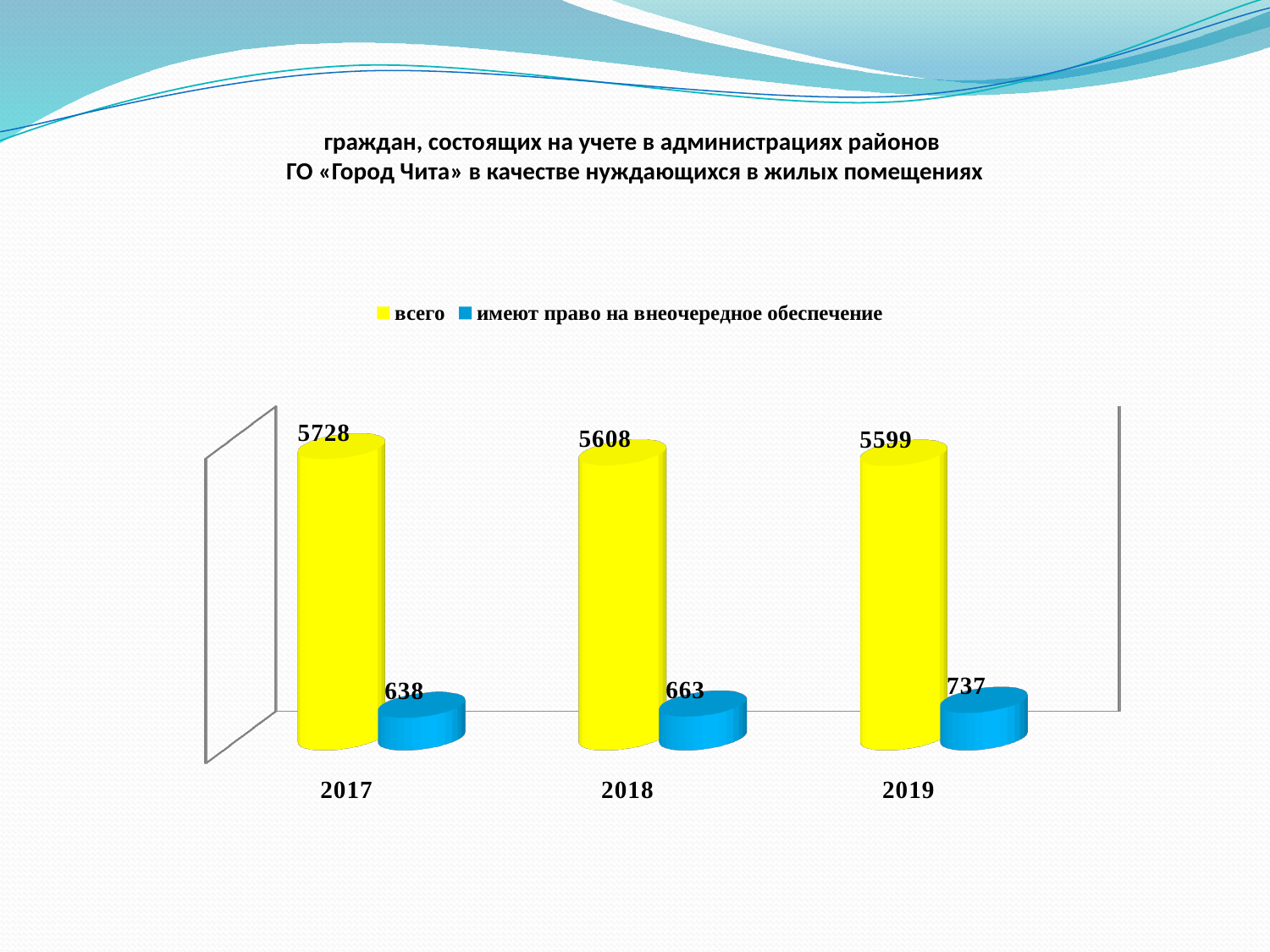

граждан, состоящих на учете в администрациях районов
ГО «Город Чита» в качестве нуждающихся в жилых помещениях

[unsupported chart]